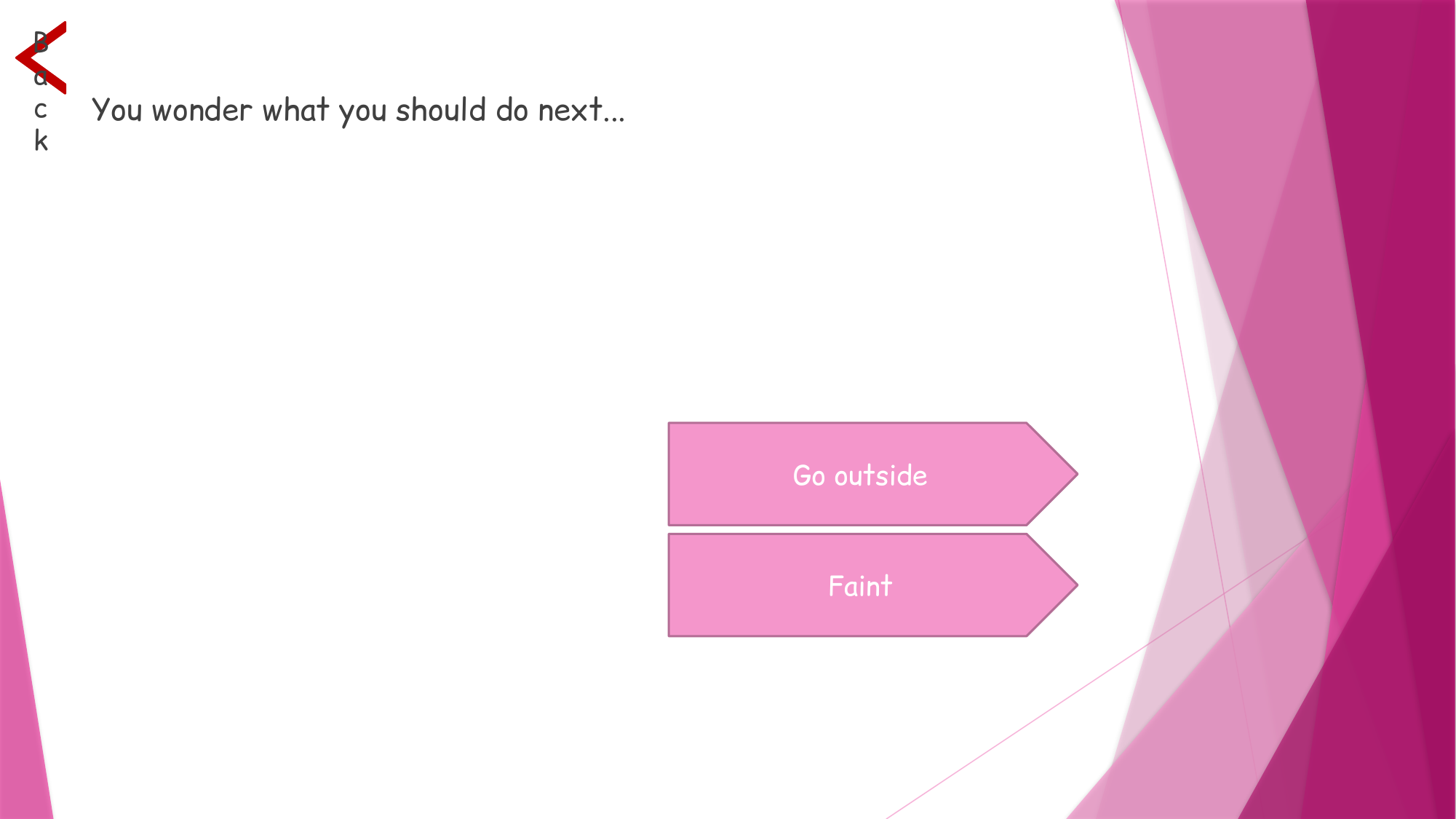

# More Investigation
       Back
You wonder what you should do next...
Go outside
Faint